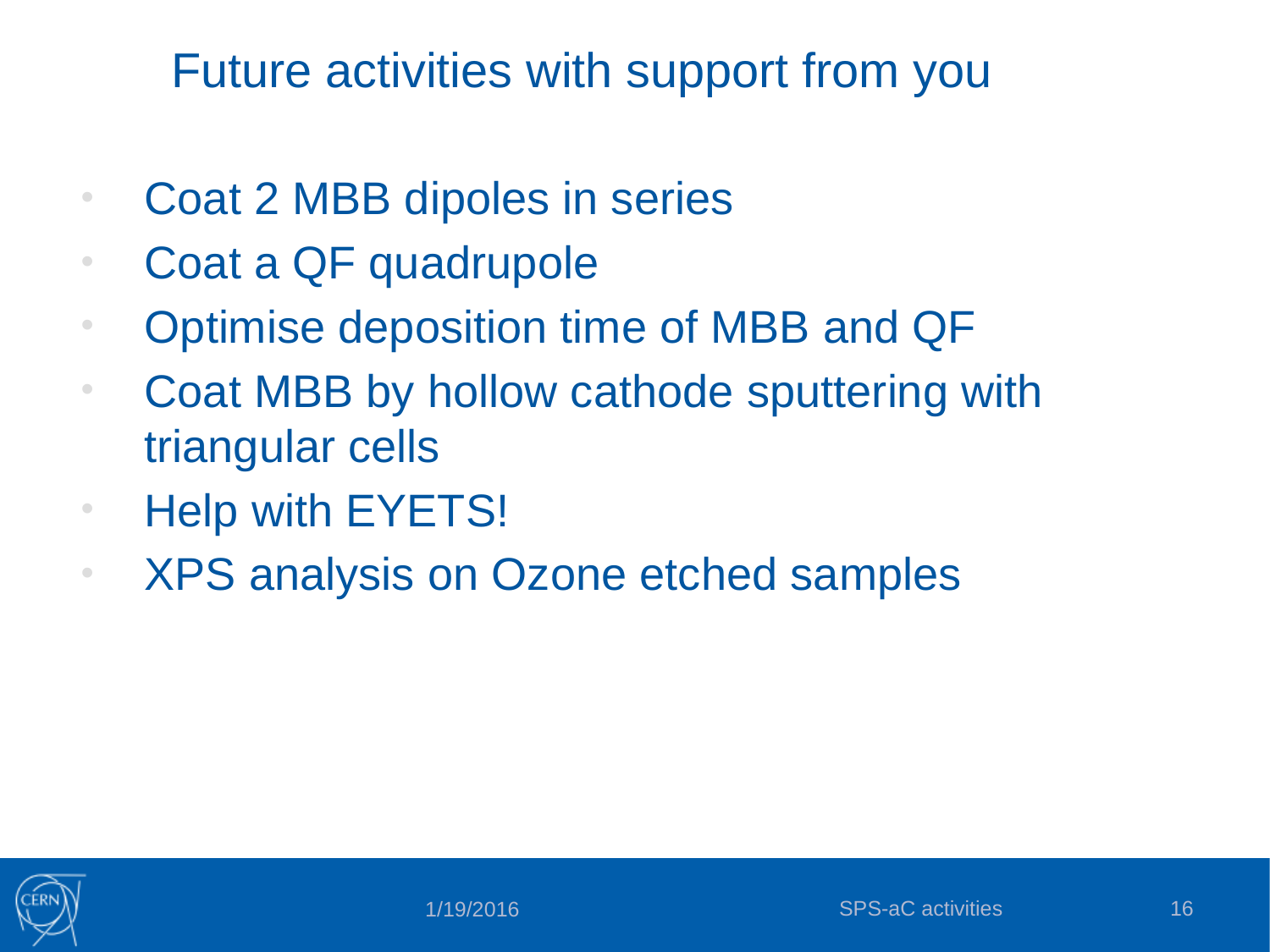

Future activities with support from you
Coat 2 MBB dipoles in series
Coat a QF quadrupole
Optimise deposition time of MBB and QF
Coat MBB by hollow cathode sputtering with triangular cells
Help with EYETS!
XPS analysis on Ozone etched samples

SPS-aC activities
16
1/19/2016